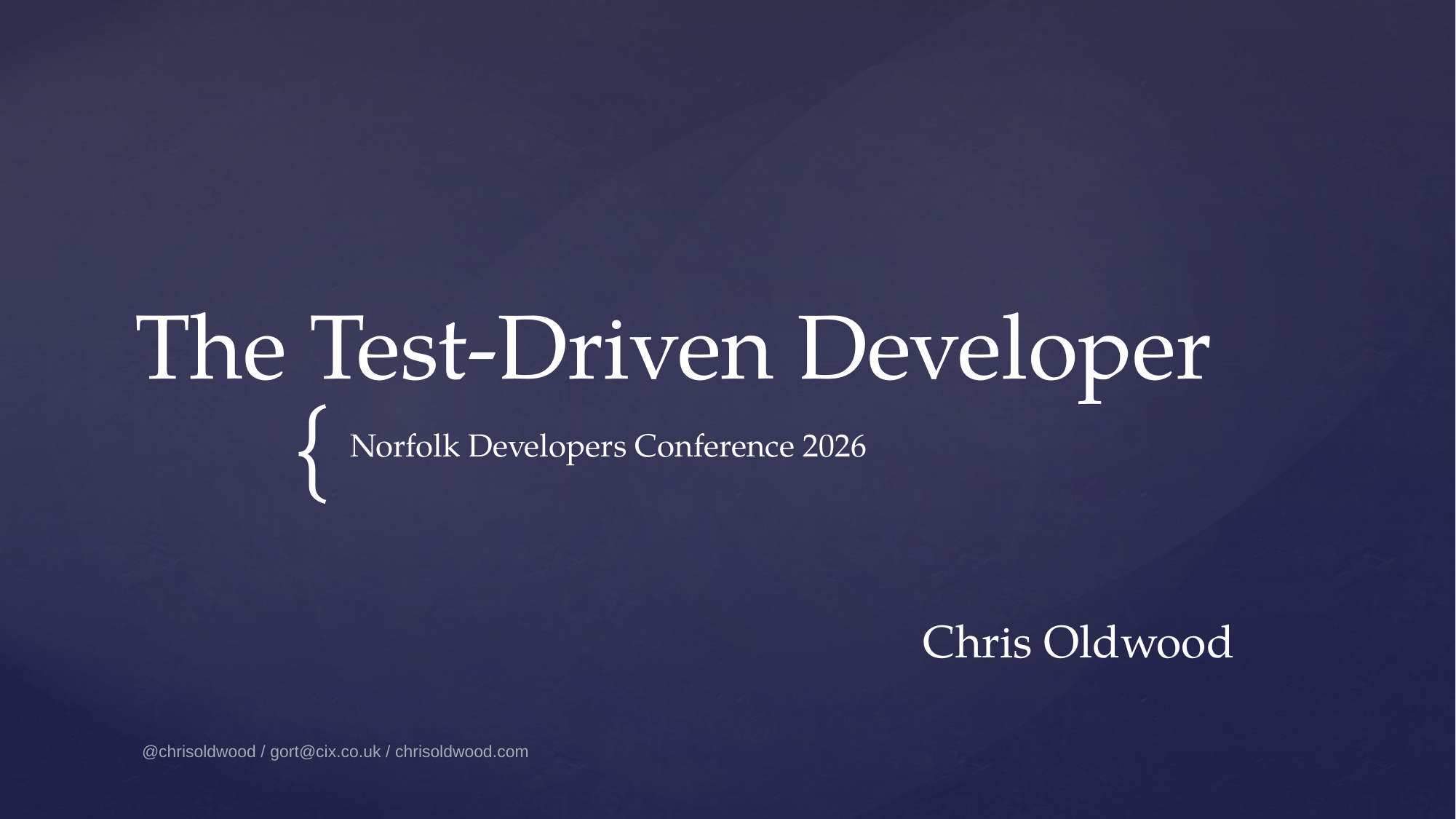

# The Test-Driven Developer
Norfolk Developers Conference 2026
Chris Oldwood
@chrisoldwood / gort@cix.co.uk / chrisoldwood.com